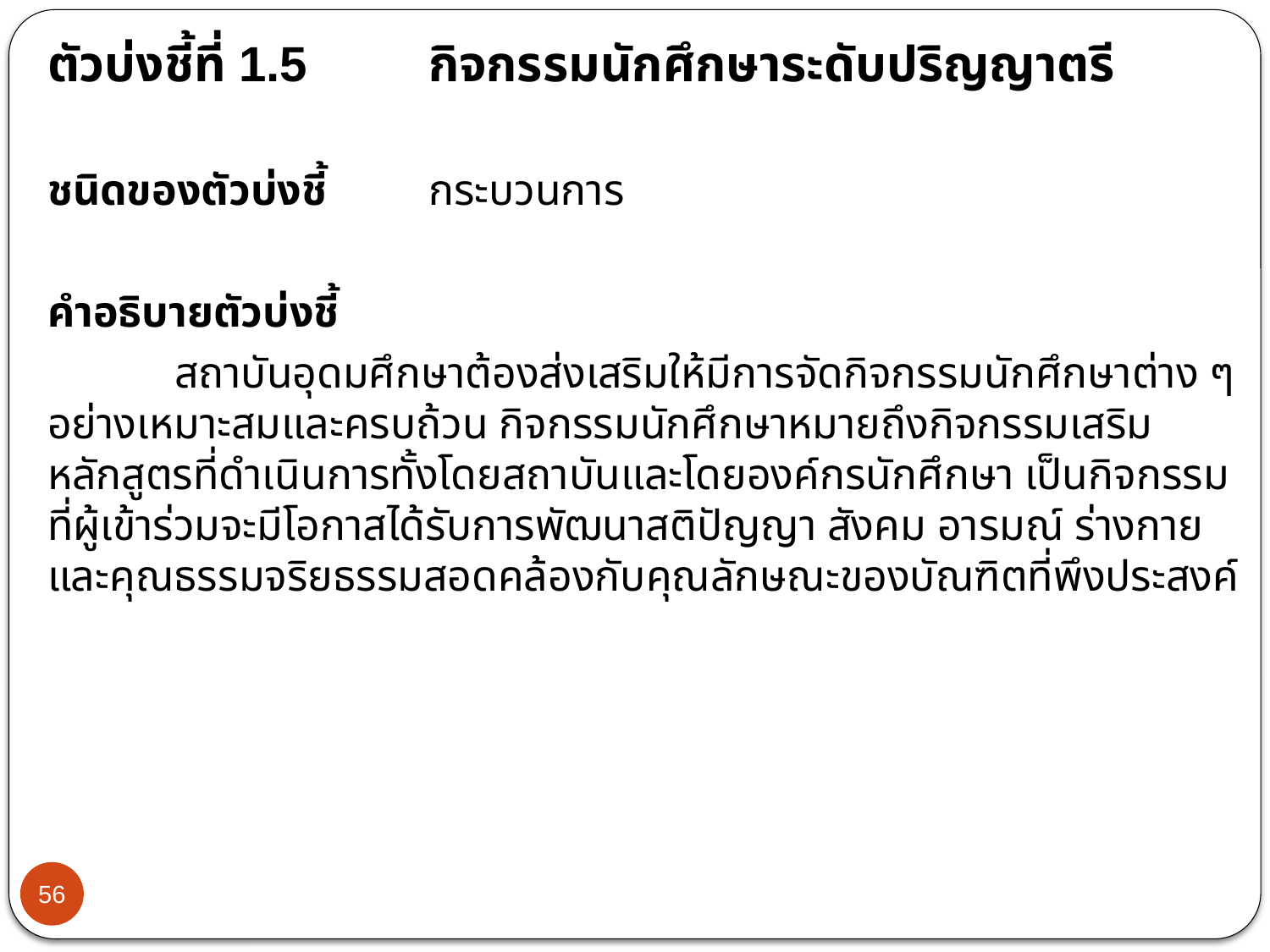

ตัวบ่งชี้ที่ 1.5	กิจกรรมนักศึกษาระดับปริญญาตรี

ชนิดของตัวบ่งชี้	กระบวนการ

คำอธิบายตัวบ่งชี้
	สถาบันอุดมศึกษาต้องส่งเสริมให้มีการจัดกิจกรรมนักศึกษาต่าง ๆ อย่างเหมาะสมและครบถ้วน กิจกรรมนักศึกษาหมายถึงกิจกรรมเสริมหลักสูตรที่ดำเนินการทั้งโดยสถาบันและโดยองค์กรนักศึกษา เป็นกิจกรรมที่ผู้เข้าร่วมจะมีโอกาสได้รับการพัฒนาสติปัญญา สังคม อารมณ์ ร่างกาย และคุณธรรมจริยธรรมสอดคล้องกับคุณลักษณะของบัณฑิตที่พึงประสงค์

56